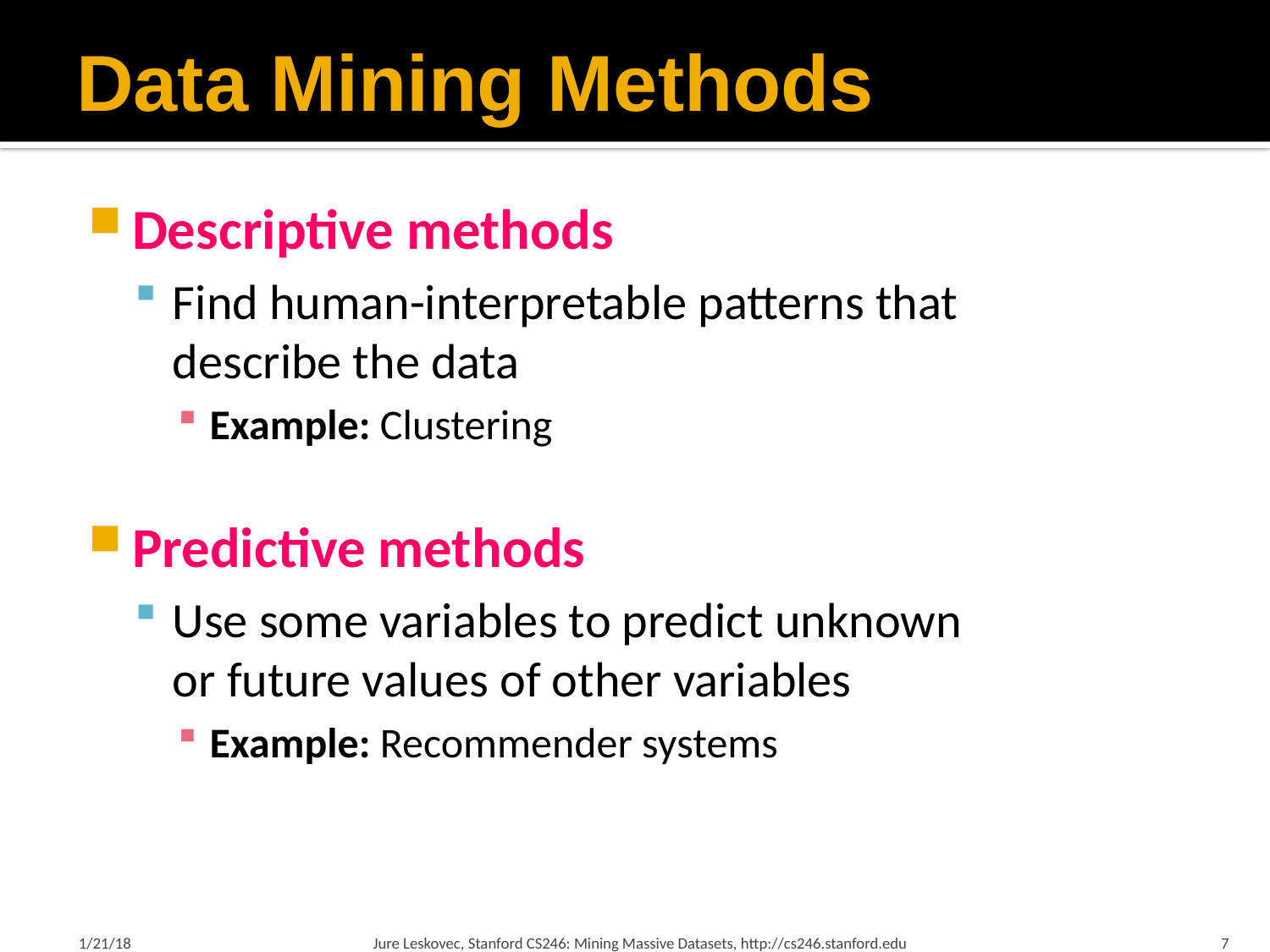

# Data Mining Methods
Descriptive methods
Find human-interpretable patterns that
describe the data
Example: Clustering

Predictive methods
Use some variables to predict unknown
or future values of other variables
Example: Recommender systems

1/21/18
Jure Leskovec, Stanford CS246: Mining Massive Datasets, http://cs246.stanford.edu
7